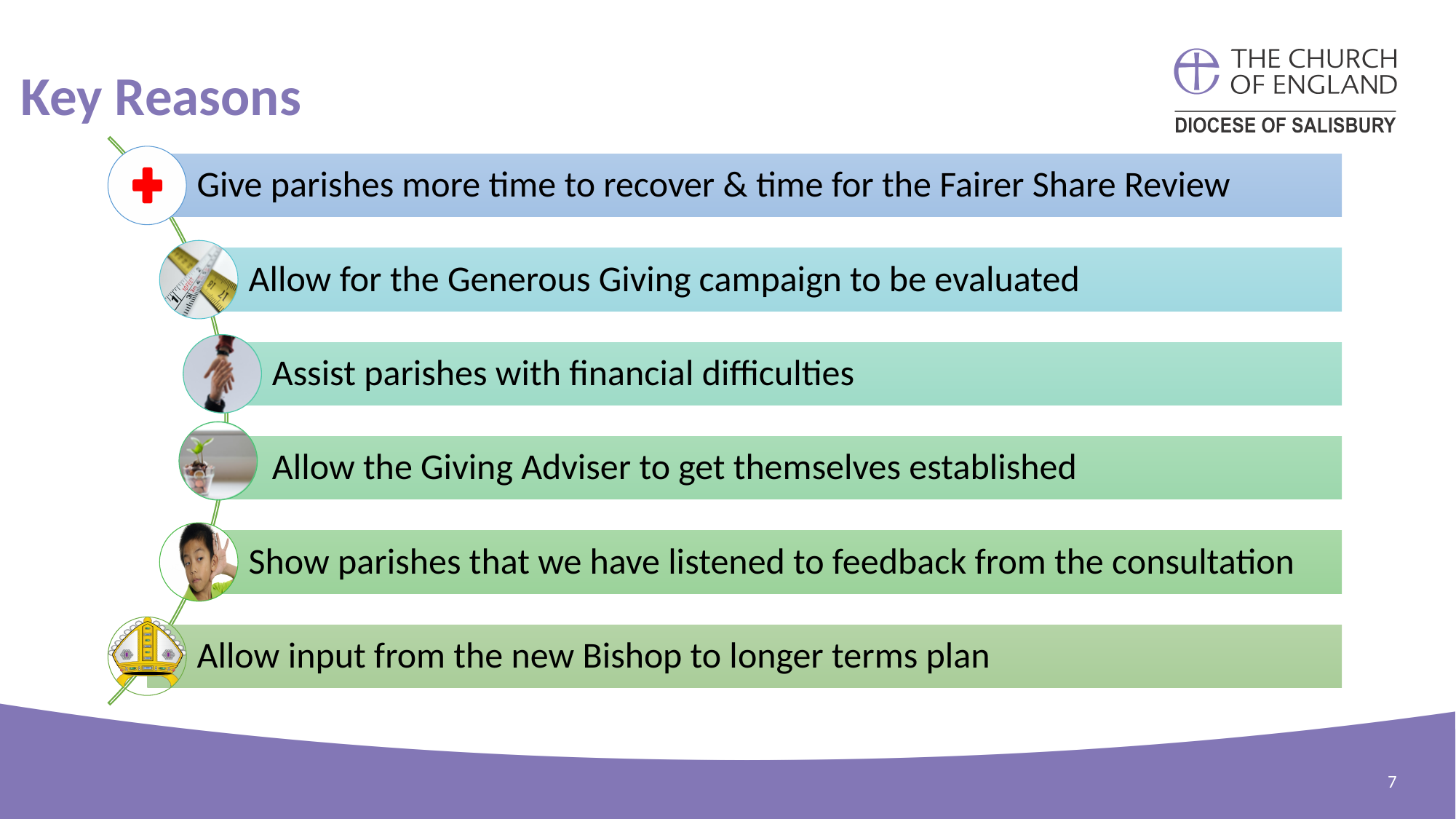

# Key Reasons
Give parishes more time to recover & time for the Fairer Share Review
Allow for the Generous Giving campaign to be evaluated
Assist parishes with financial difficulties
Allow the Giving Adviser to get themselves established
Show parishes that we have listened to feedback from the consultation
Allow input from the new Bishop to longer terms plan
7